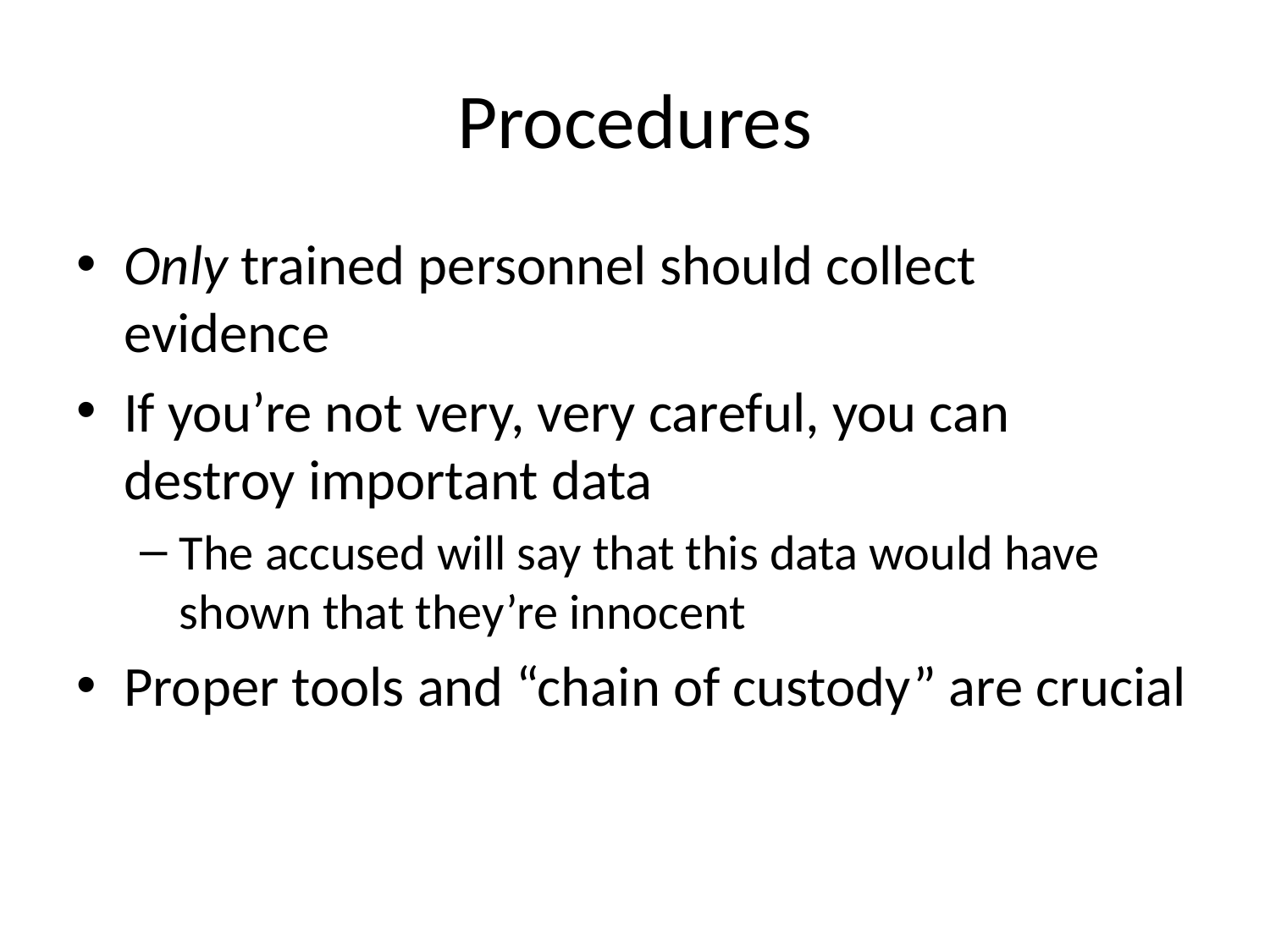

# Procedures
Only trained personnel should collect evidence
If you’re not very, very careful, you can destroy important data
The accused will say that this data would have shown that they’re innocent
Proper tools and “chain of custody” are crucial